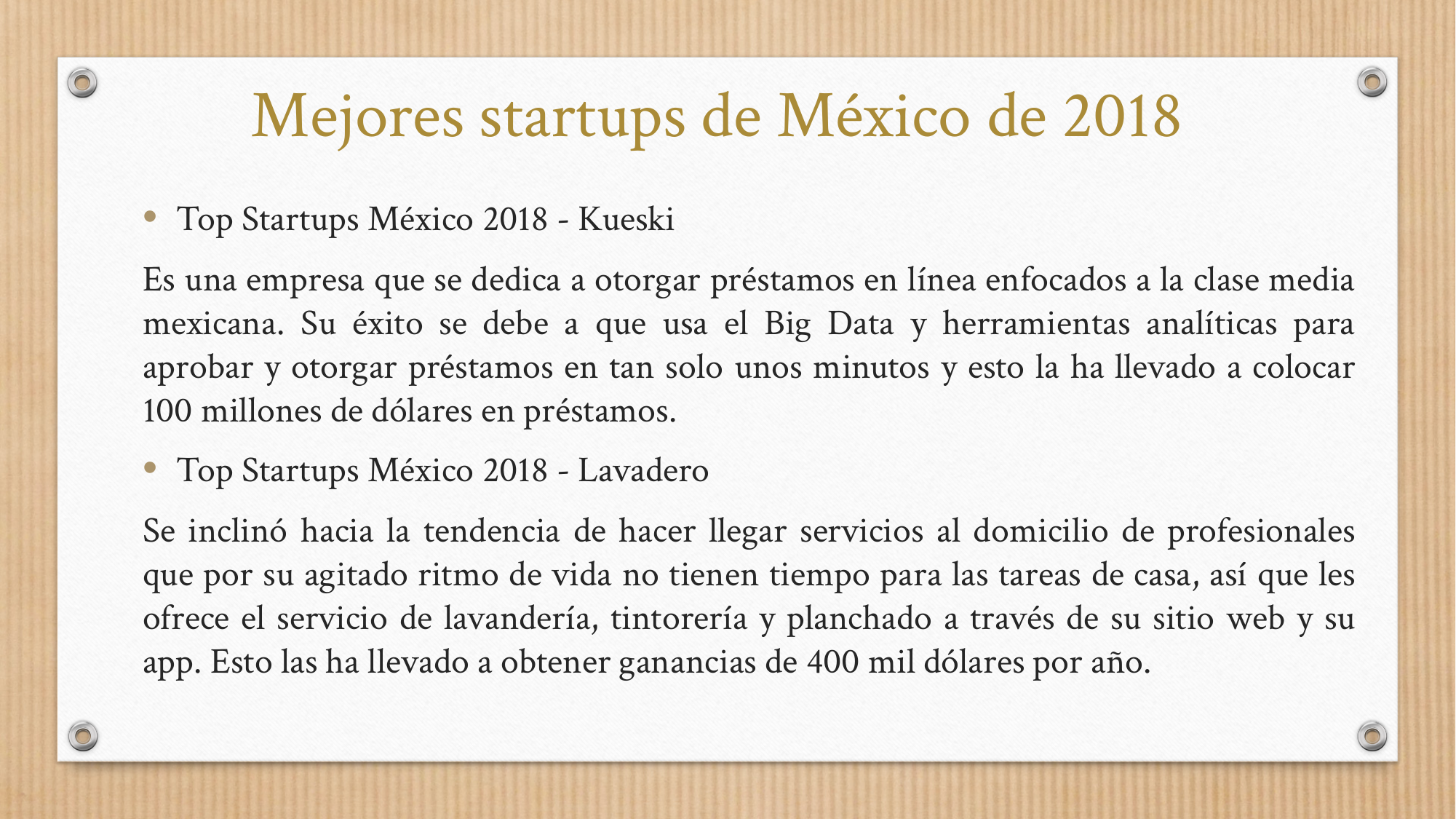

Mejores startups de México de 2018
Top Startups México 2018 - Kueski
Es una empresa que se dedica a otorgar préstamos en línea enfocados a la clase media mexicana. Su éxito se debe a que usa el Big Data y herramientas analíticas para aprobar y otorgar préstamos en tan solo unos minutos y esto la ha llevado a colocar 100 millones de dólares en préstamos.
Top Startups México 2018 - Lavadero
Se inclinó hacia la tendencia de hacer llegar servicios al domicilio de profesionales que por su agitado ritmo de vida no tienen tiempo para las tareas de casa, así que les ofrece el servicio de lavandería, tintorería y planchado a través de su sitio web y su app. Esto las ha llevado a obtener ganancias de 400 mil dólares por año.